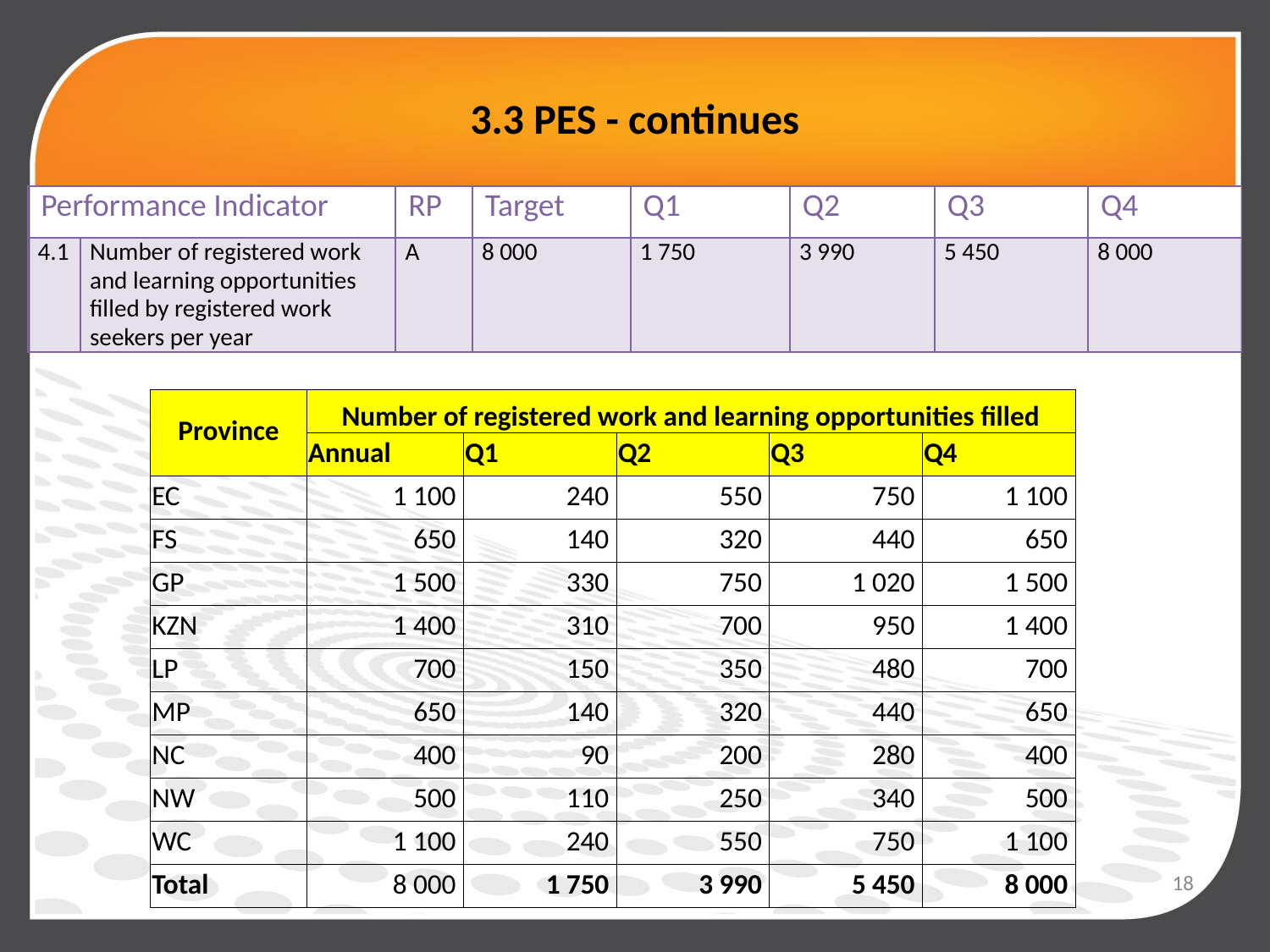

# 3.3 PES - continues
| Performance Indicator |  | RP | Target | Q1 | Q2 | Q3 | Q4 |
| --- | --- | --- | --- | --- | --- | --- | --- |
| 4.1 | Number of registered work and learning opportunities filled by registered work seekers per year | A | 8 000 | 1 750 | 3 990 | 5 450 | 8 000 |
| Province | Number of registered work and learning opportunities filled |  |  |  |  |
| --- | --- | --- | --- | --- | --- |
|  | Annual | Q1 | Q2 | Q3 | Q4 |
| EC | 1 100 | 240 | 550 | 750 | 1 100 |
| FS | 650 | 140 | 320 | 440 | 650 |
| GP | 1 500 | 330 | 750 | 1 020 | 1 500 |
| KZN | 1 400 | 310 | 700 | 950 | 1 400 |
| LP | 700 | 150 | 350 | 480 | 700 |
| MP | 650 | 140 | 320 | 440 | 650 |
| NC | 400 | 90 | 200 | 280 | 400 |
| NW | 500 | 110 | 250 | 340 | 500 |
| WC | 1 100 | 240 | 550 | 750 | 1 100 |
| Total | 8 000 | 1 750 | 3 990 | 5 450 | 8 000 |
18